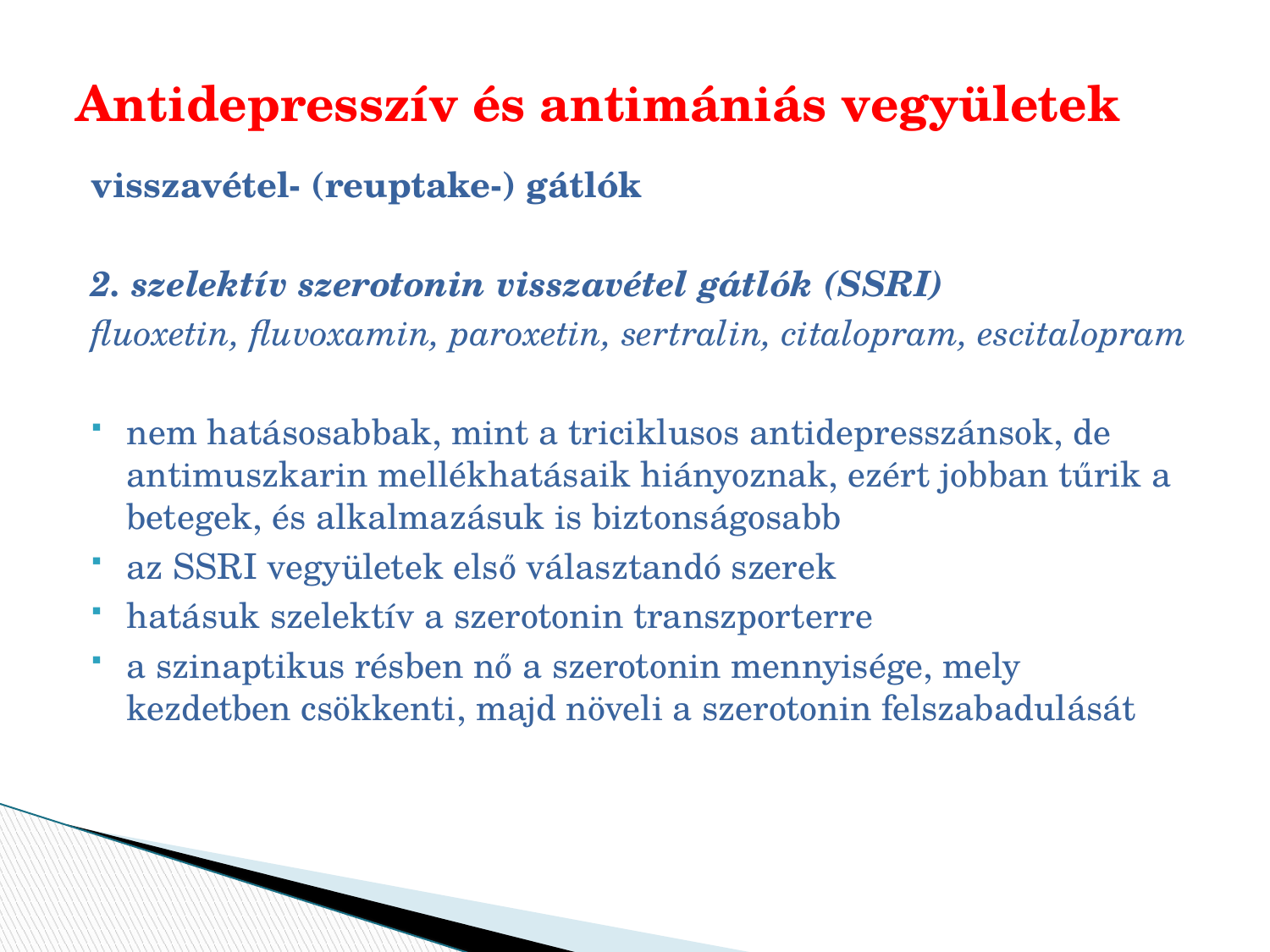

# Antidepresszív és antimániás vegyületek
visszavétel- (reuptake-) gátlók

2. szelektív szerotonin visszavétel gátlók (SSRI)
fluoxetin, fluvoxamin, paroxetin, sertralin, citalopram, escitalopram

nem hatásosabbak, mint a triciklusos antidepresszánsok, de antimuszkarin mellékhatásaik hiányoznak, ezért jobban tűrik a betegek, és alkalmazásuk is biztonságosabb
az SSRI vegyületek első választandó szerek
hatásuk szelektív a szerotonin transzporterre
a szinaptikus résben nő a szerotonin mennyisége, mely kezdetben csökkenti, majd növeli a szerotonin felszabadulását